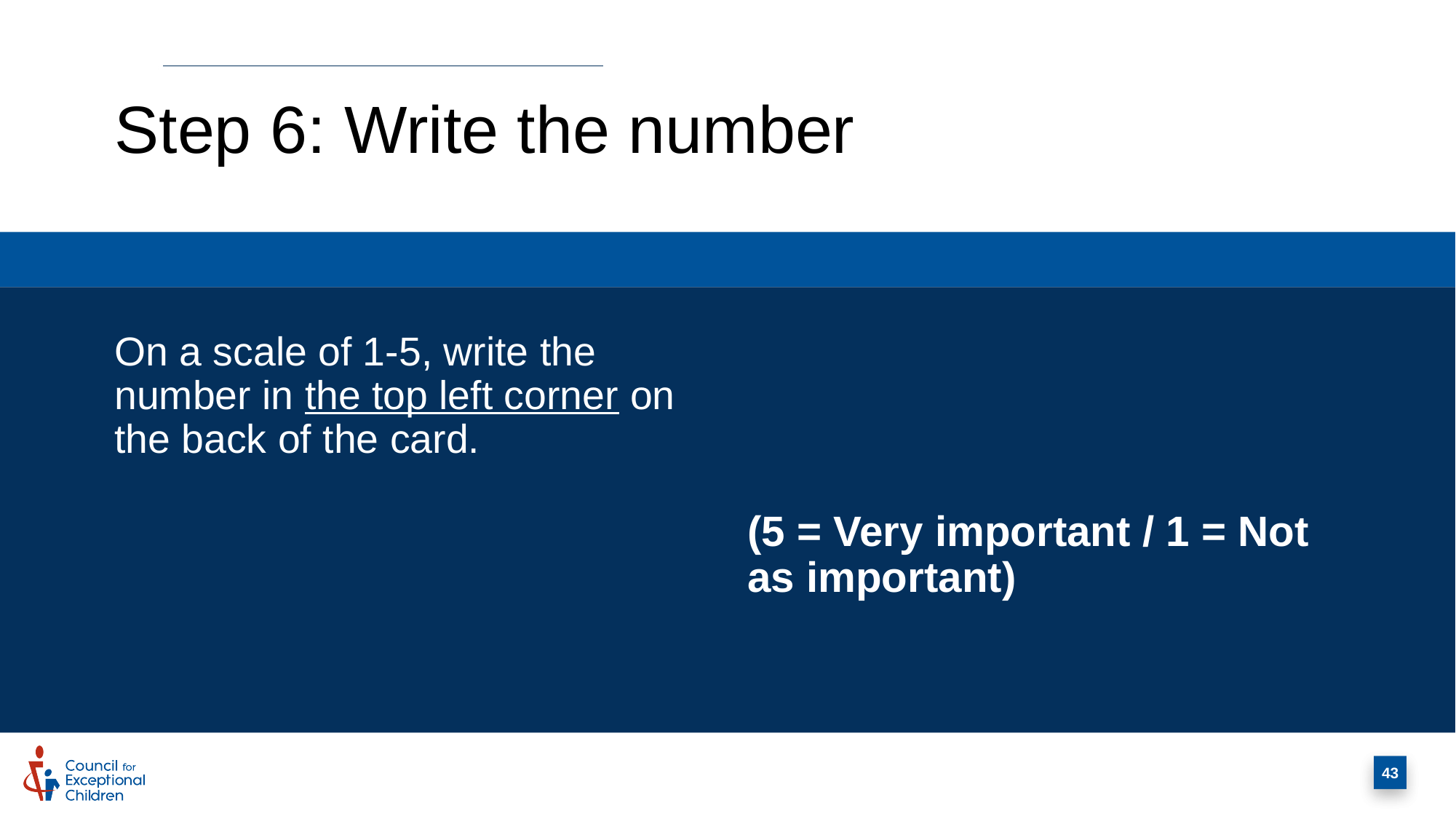

# Step 6: Write the number

(5 = Very important / 1 = Not as important)

On a scale of 1-5, write the number in the top left corner on the back of the card.